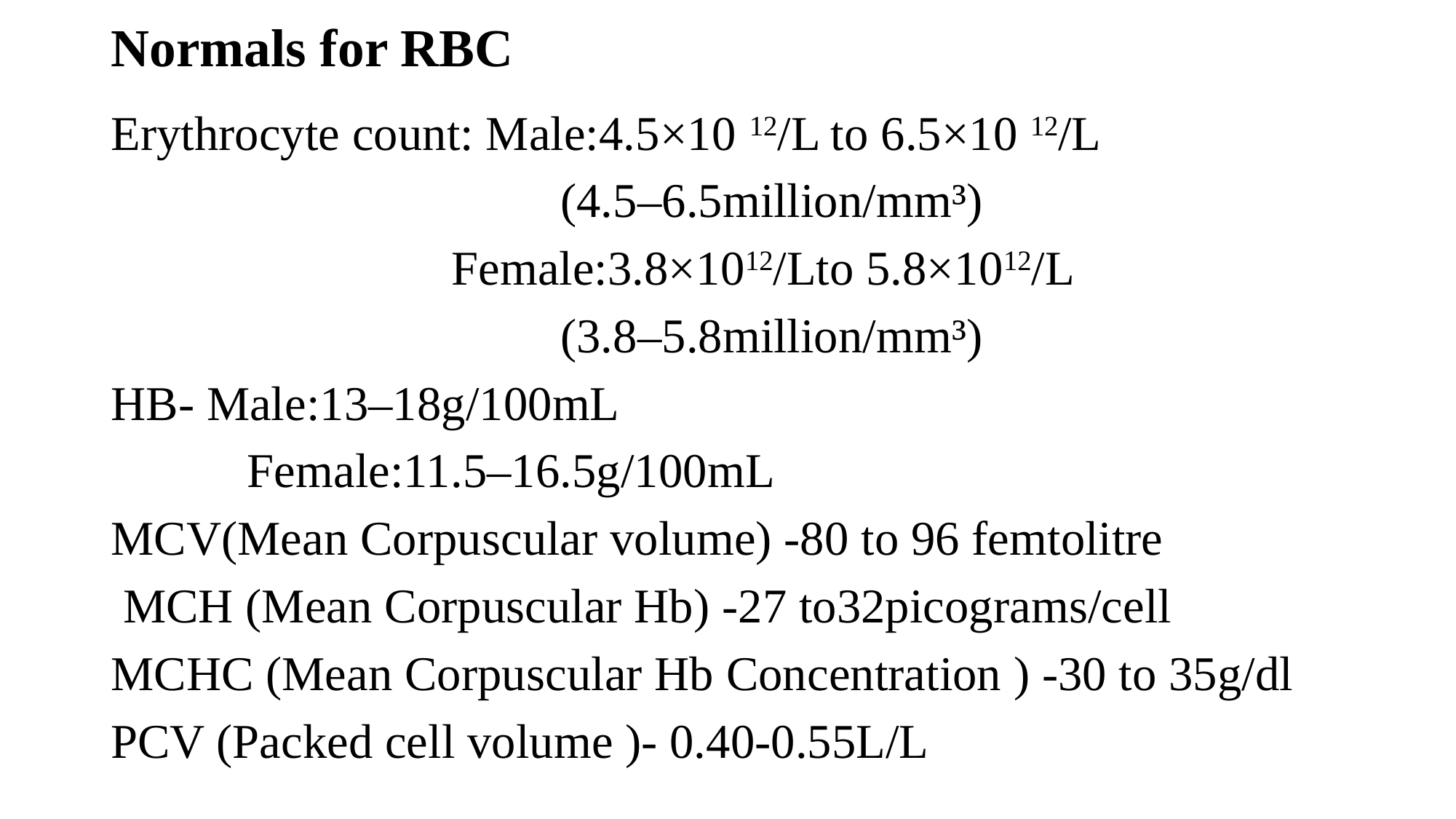

# Normals for RBC
Erythrocyte count: Male:4.5×10 12/L to 6.5×10 12/L
				(4.5–6.5million/mm³)
			Female:3.8×1012/Lto 5.8×1012/L
				(3.8–5.8million/mm³)
HB- Male:13–18g/100mL
		Female:11.5–16.5g/100mL
MCV(Mean Corpuscular volume) -80 to 96 femtolitre
 MCH (Mean Corpuscular Hb) -27 to32picograms/cell
MCHC (Mean Corpuscular Hb Concentration ) -30 to 35g/dl
PCV (Packed cell volume )- 0.40-0.55L/L